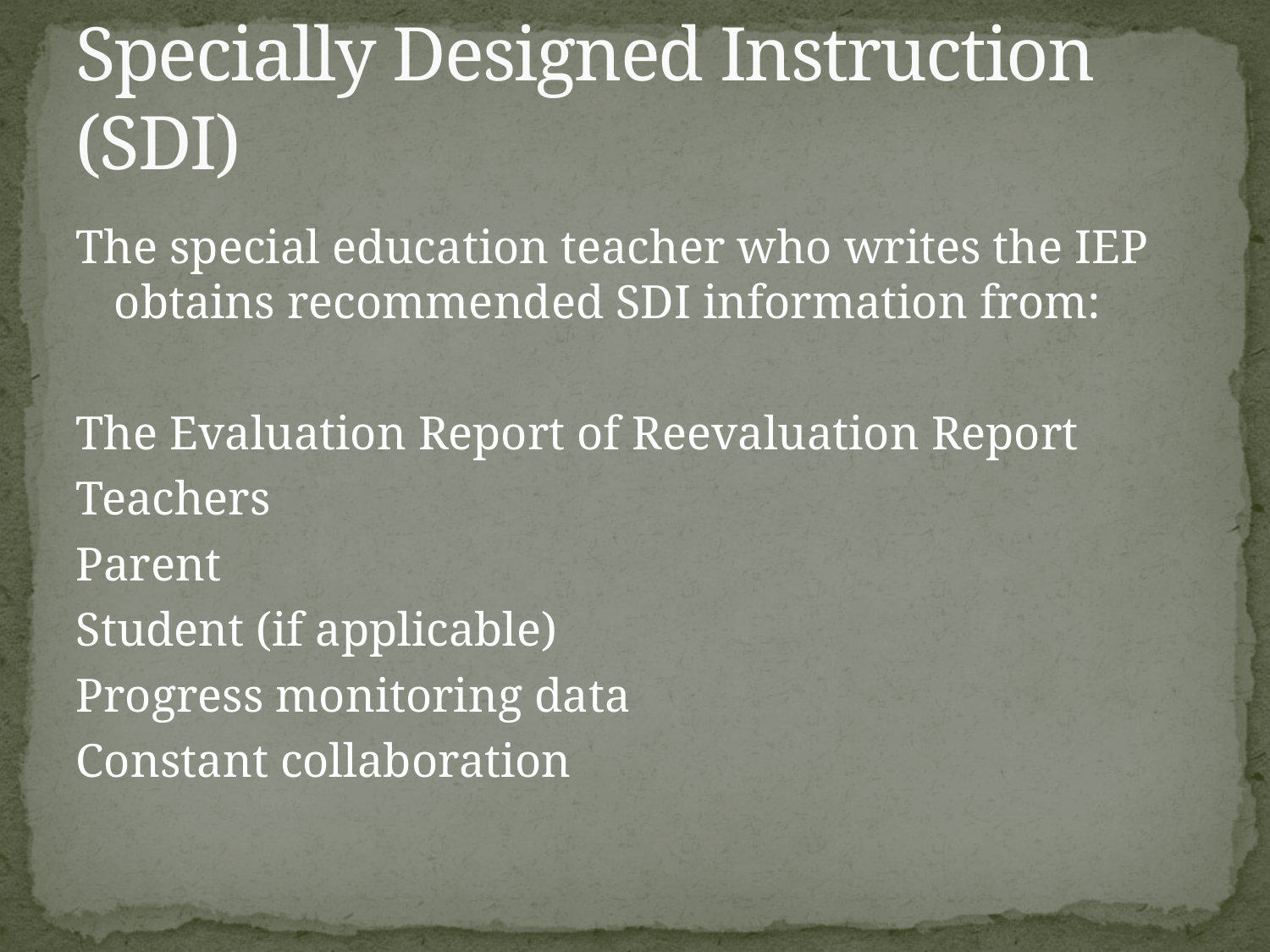

# Specially Designed Instruction (SDI)
The special education teacher who writes the IEP obtains recommended SDI information from:

The Evaluation Report of Reevaluation Report
Teachers
Parent
Student (if applicable)
Progress monitoring data
Constant collaboration